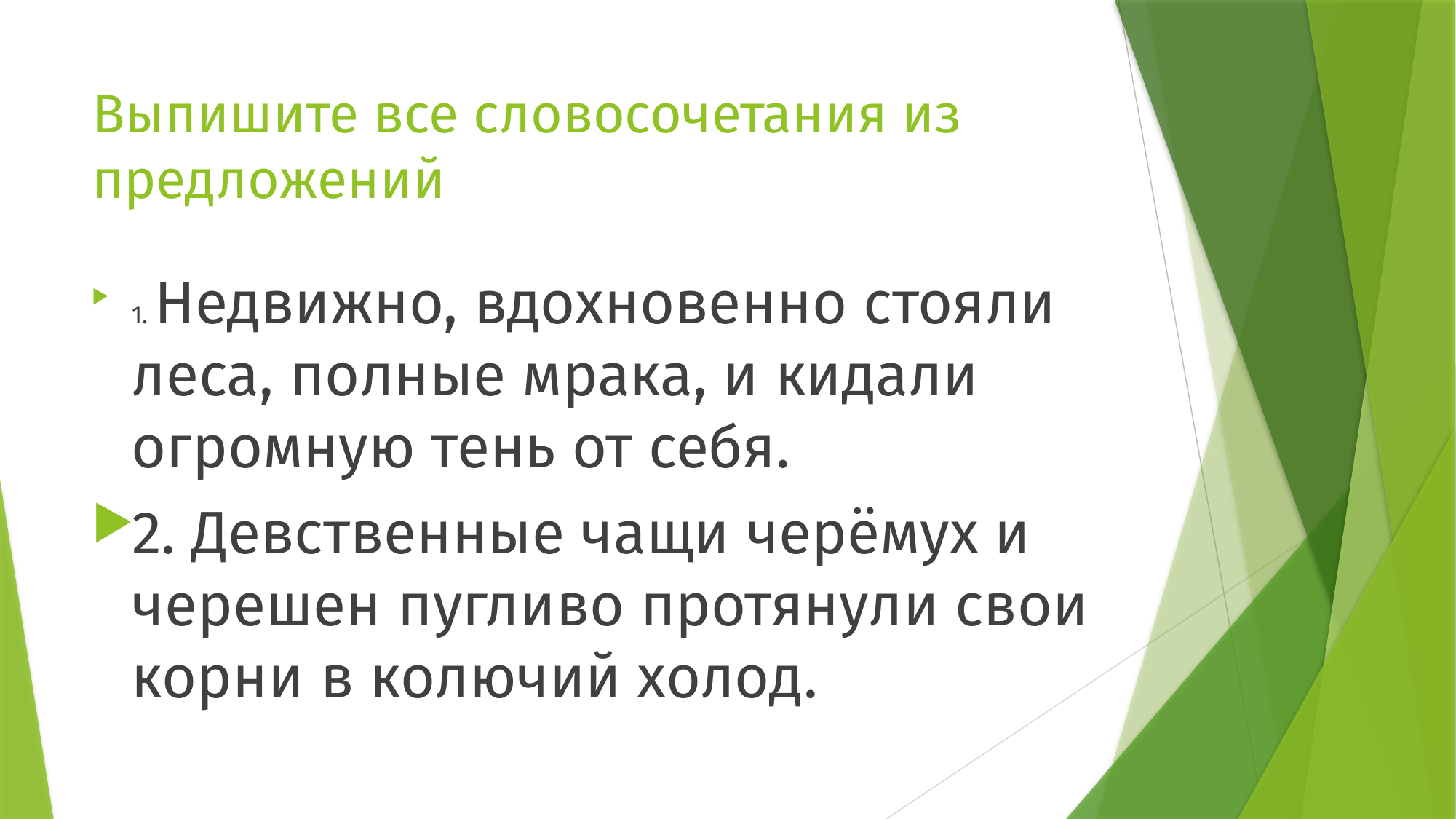

# Выпишите все словосочетания из предложений
1. Недвижно, вдохновенно стояли леса, полные мрака, и кидали огромную тень от себя.
2. Девственные чащи черёмух и черешен пугливо протянули свои корни в колючий холод.